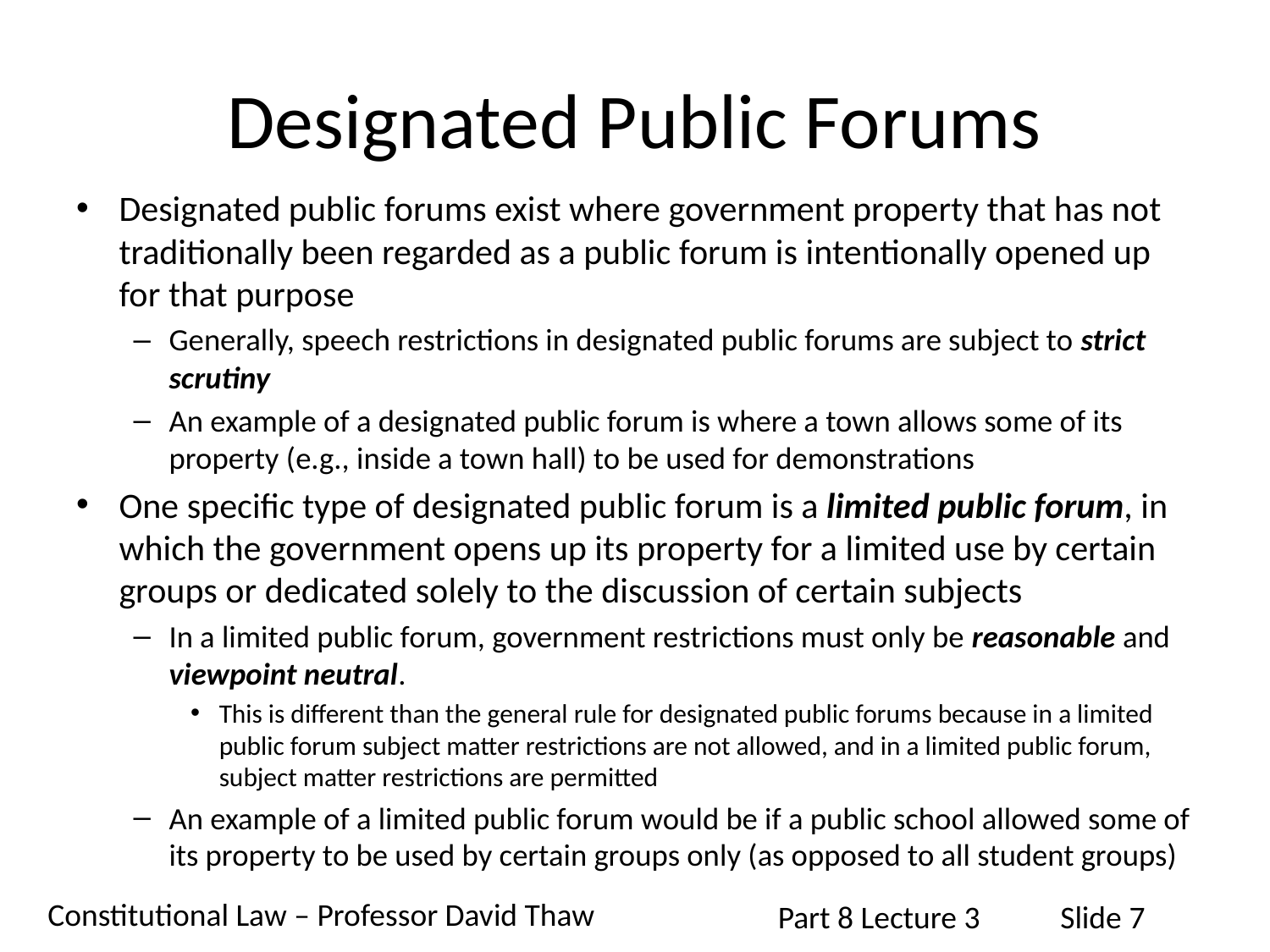

# Designated Public Forums
Designated public forums exist where government property that has not traditionally been regarded as a public forum is intentionally opened up for that purpose
Generally, speech restrictions in designated public forums are subject to strict scrutiny
An example of a designated public forum is where a town allows some of its property (e.g., inside a town hall) to be used for demonstrations
One specific type of designated public forum is a limited public forum, in which the government opens up its property for a limited use by certain groups or dedicated solely to the discussion of certain subjects
In a limited public forum, government restrictions must only be reasonable and viewpoint neutral.
This is different than the general rule for designated public forums because in a limited public forum subject matter restrictions are not allowed, and in a limited public forum, subject matter restrictions are permitted
An example of a limited public forum would be if a public school allowed some of its property to be used by certain groups only (as opposed to all student groups)